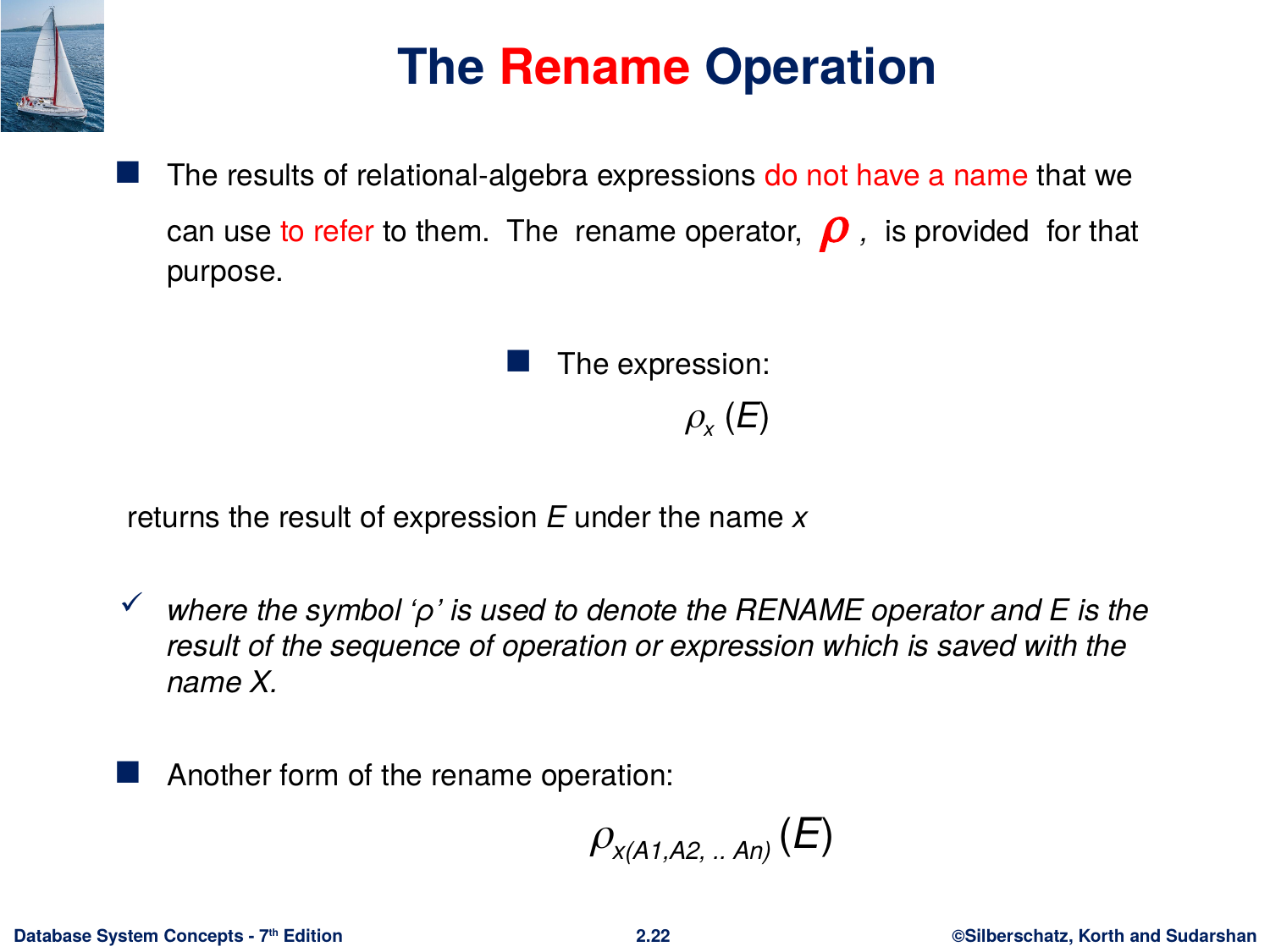

# The Rename Operation
The results of relational-algebra expressions do not have a name that we can use to refer to them.  The  rename operator,  ρ ,  is provided  for that purpose.

The expression:
                  ρx (E)

 returns the result of expression E under the name x

where the symbol ‘ρ’ is used to denote the RENAME operator and E is the result of the sequence of operation or expression which is saved with the name X.

Another form of the rename operation:
                 ρx(A1,A2, .. An) (E)